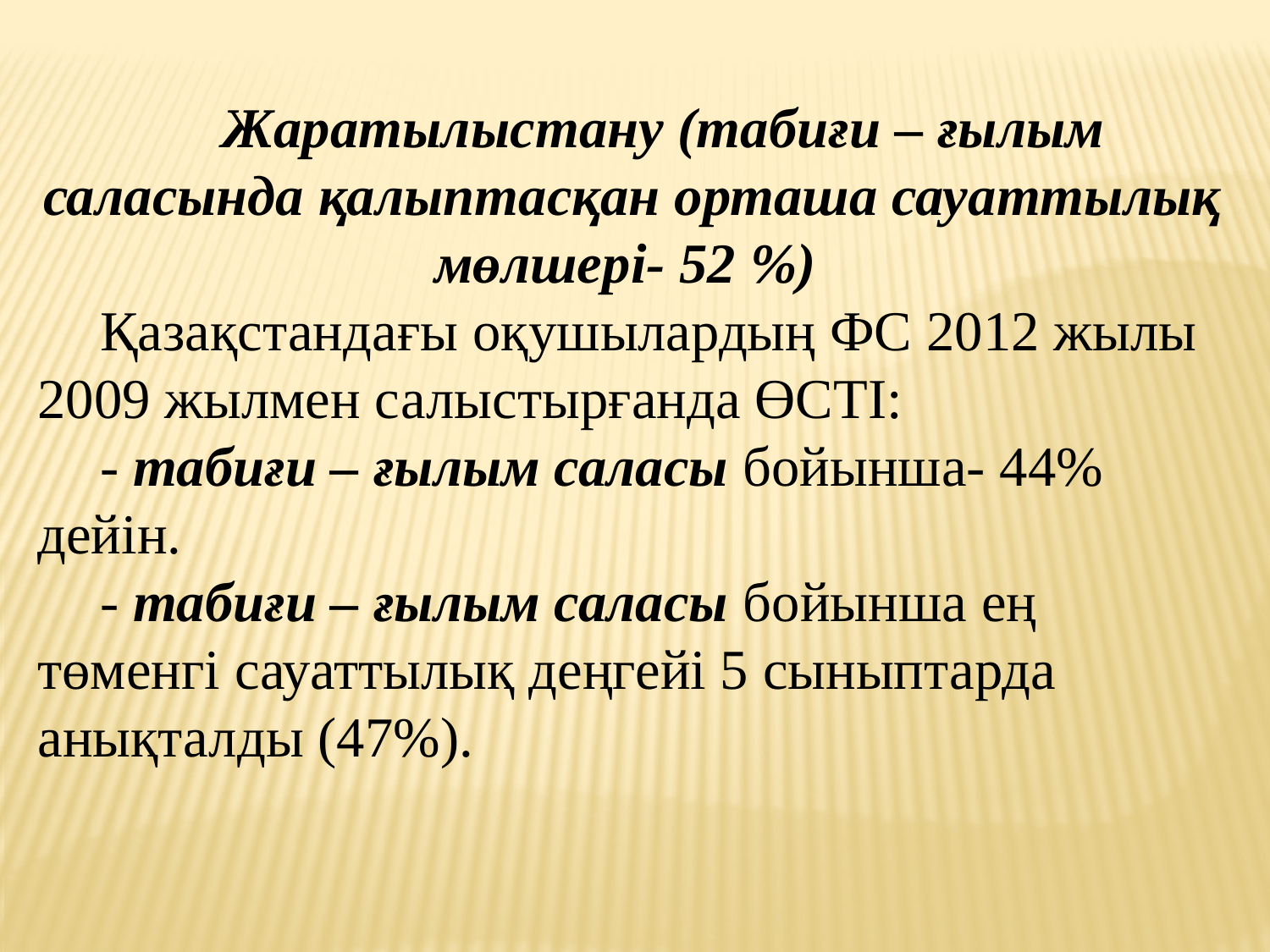

Жаратылыстану (табиғи – ғылым саласында қалыптасқан орташа сауаттылық мөлшері- 52 %)
Қазақстандағы оқушылардың ФС 2012 жылы 2009 жылмен салыстырғанда ӨСТІ:
- табиғи – ғылым саласы бойынша- 44% дейін.
- табиғи – ғылым саласы бойынша ең төменгі сауаттылық деңгейі 5 сыныптарда анықталды (47%).